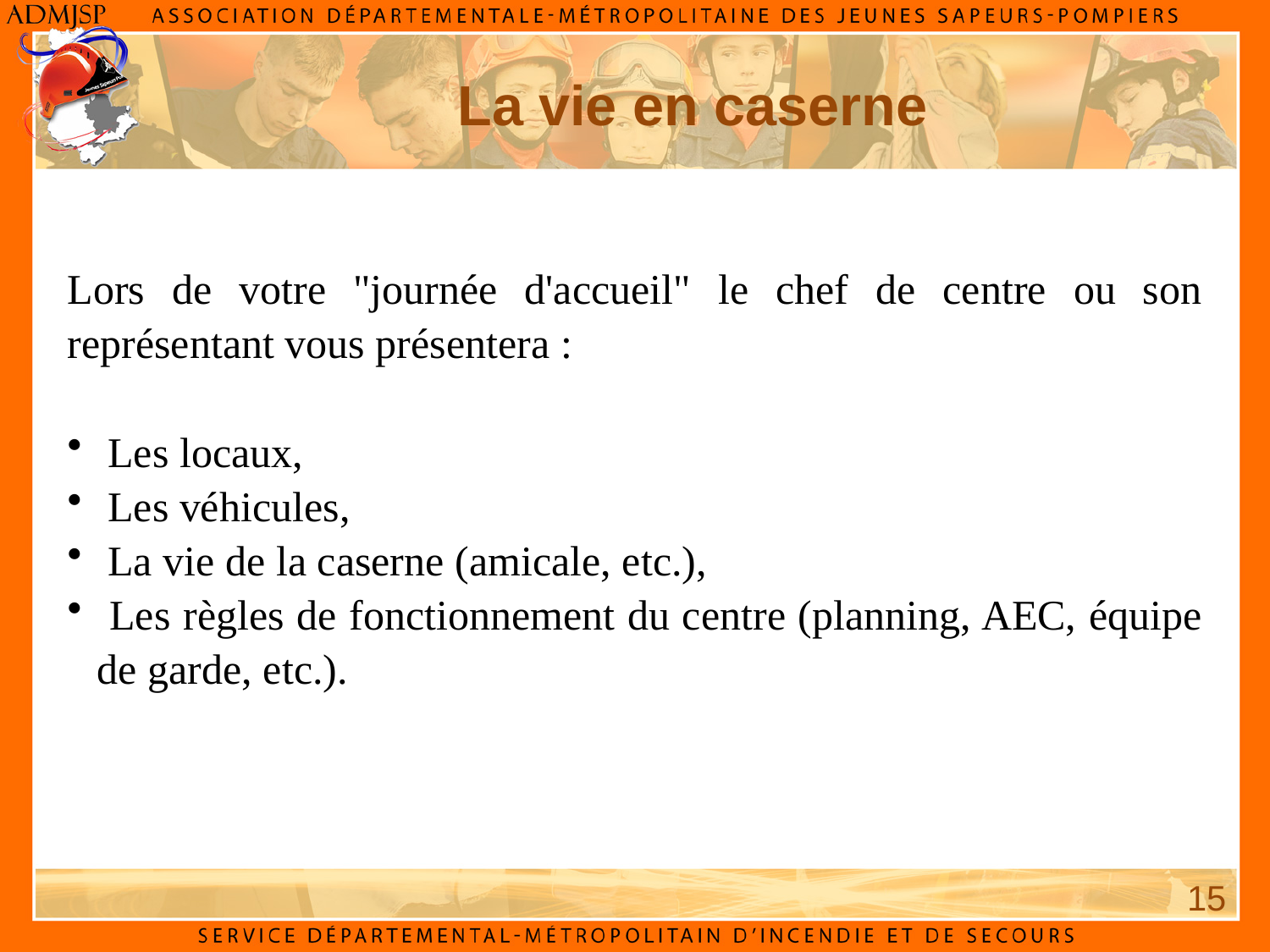

La vie en caserne
Lors de votre "journée d'accueil" le chef de centre ou son représentant vous présentera :

 Les locaux,
 Les véhicules,
 La vie de la caserne (amicale, etc.),
 Les règles de fonctionnement du centre (planning, AEC, équipe de garde, etc.).
15